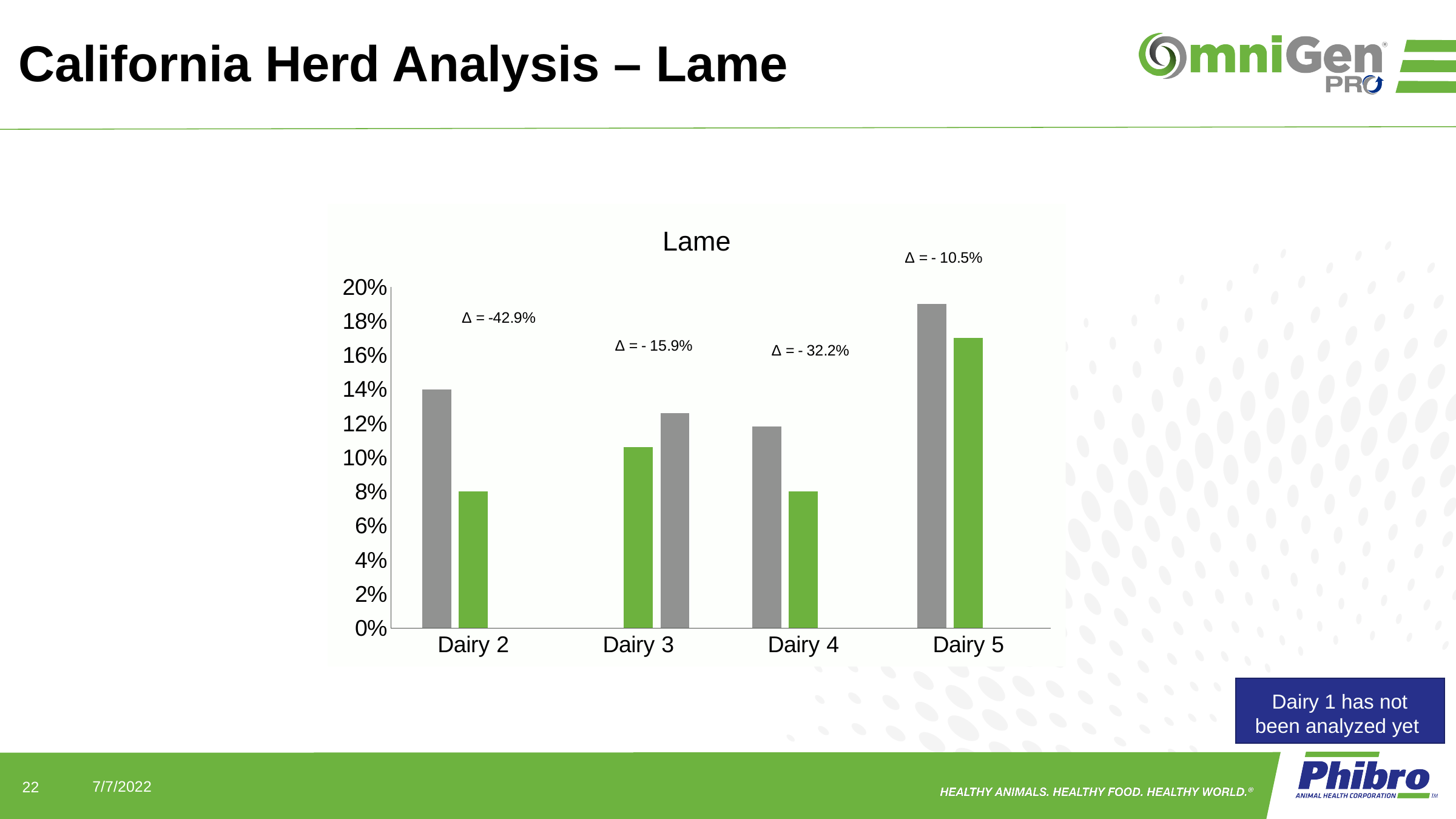

# California Herd Analysis – Lame

### Chart: Lame

| Category |  |  |  |
|---|---|---|---|
| Dairy 2 | 0.14 | 0.08 | None |
| Dairy 3 | None | 0.106 | 0.126 |
| Dairy 4 | 0.118 | 0.08 | None |
| Dairy 5 | 0.19 | 0.17 | None |
Dairy 1 has not been analyzed yet
22
7/7/2022